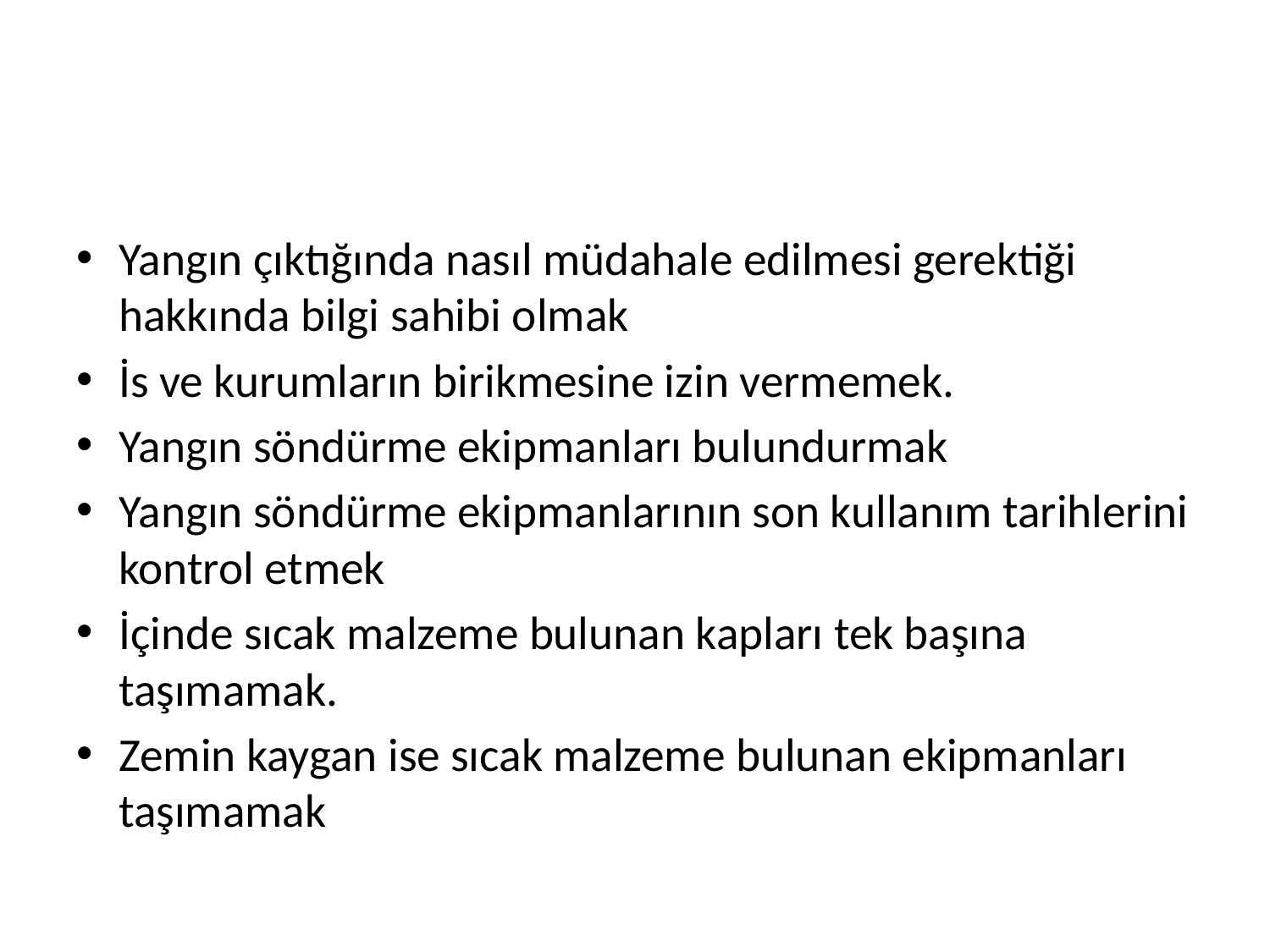

#
Yangın çıktığında nasıl müdahale edilmesi gerektiği hakkında bilgi sahibi olmak
İs ve kurumların birikmesine izin vermemek.
Yangın söndürme ekipmanları bulundurmak
Yangın söndürme ekipmanlarının son kullanım tarihlerini kontrol etmek
İçinde sıcak malzeme bulunan kapları tek başına taşımamak.
Zemin kaygan ise sıcak malzeme bulunan ekipmanları taşımamak